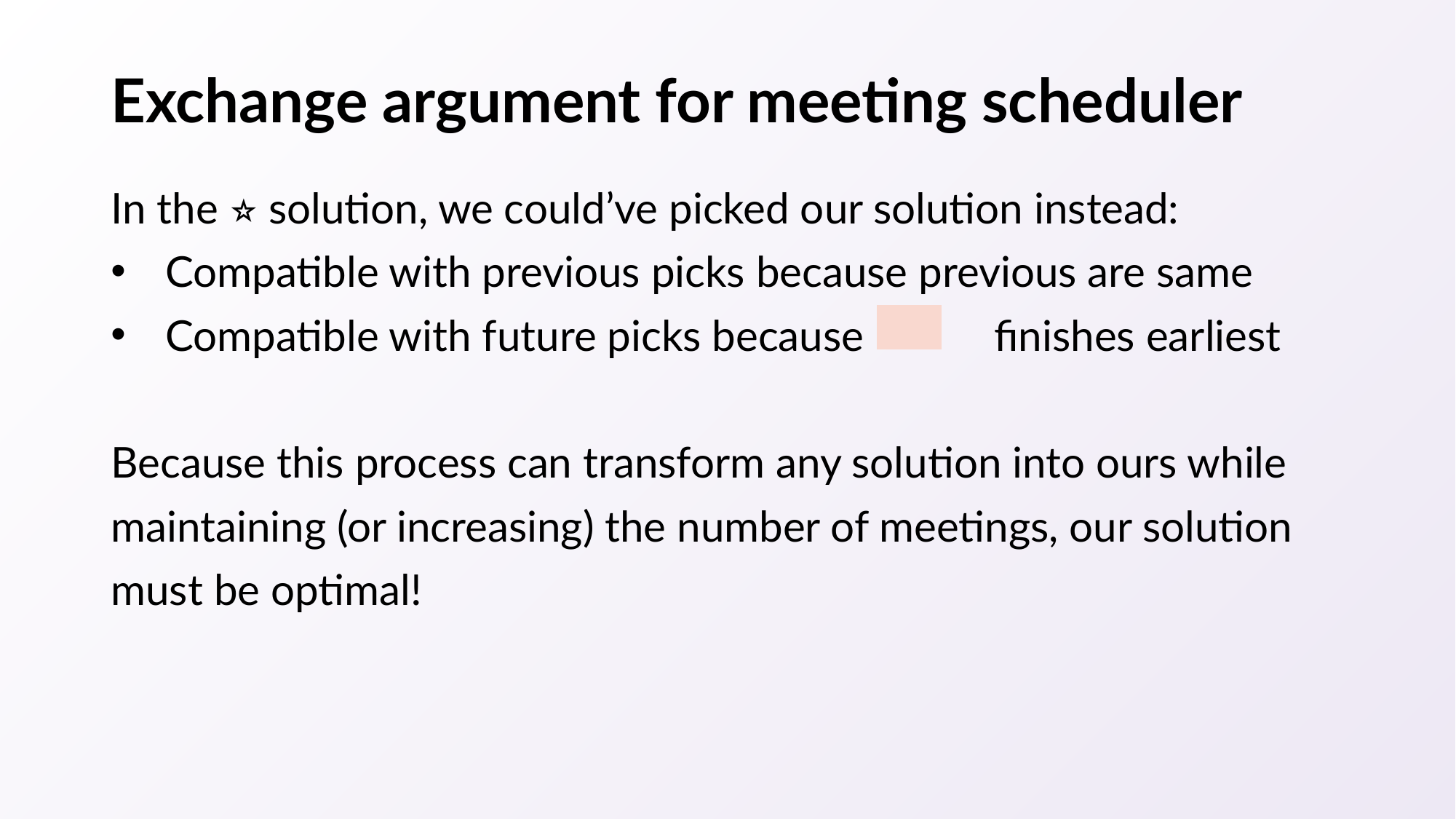

# Exchange argument for meeting scheduler
In the ⭐ solution, we could’ve picked our solution instead:
Compatible with previous picks because previous are same
Compatible with future picks because            finishes earliest

Because this process can transform any solution into ours while maintaining (or increasing) the number of meetings, our solution must be optimal!
|  |
| --- |